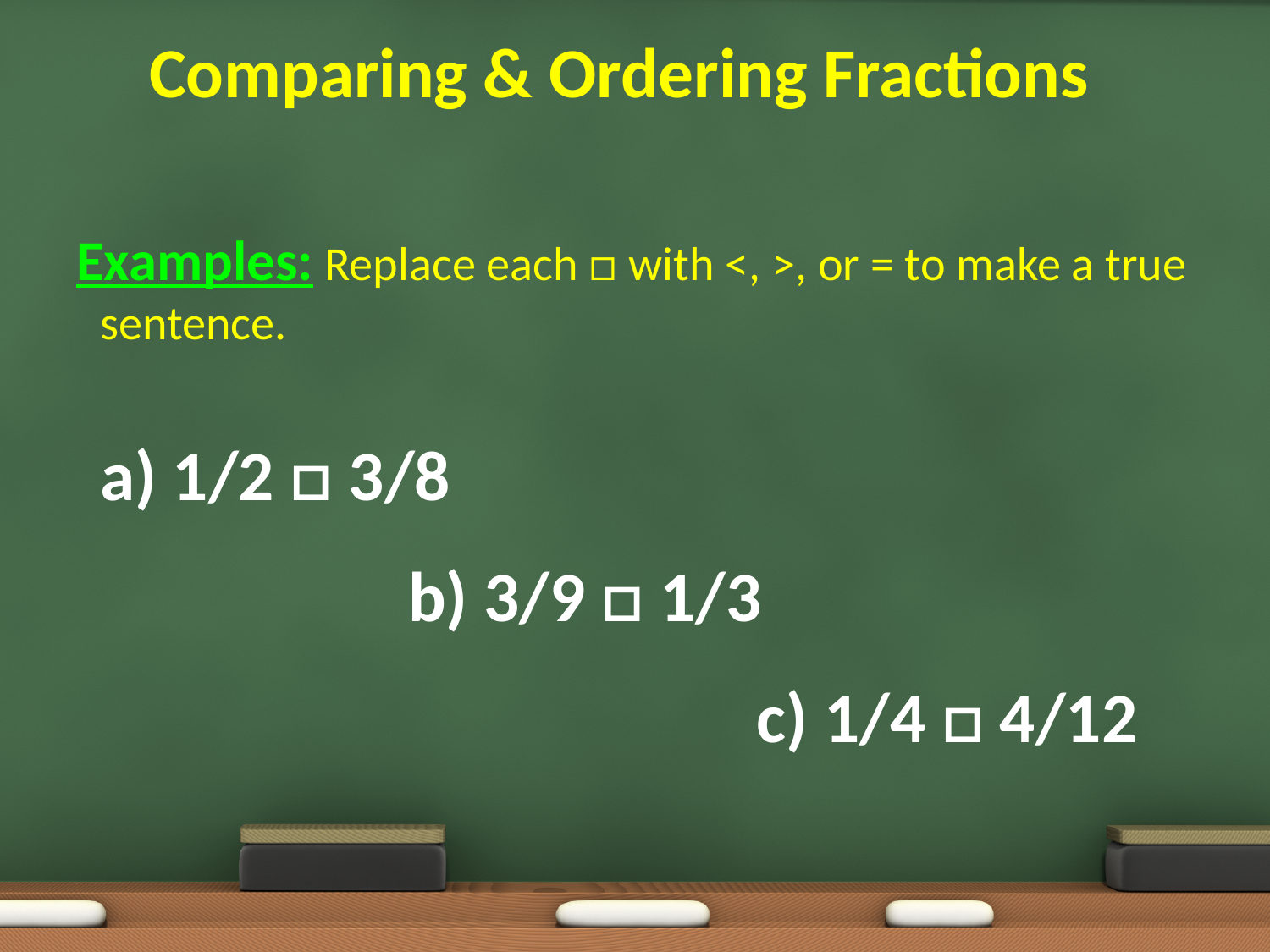

# Comparing & Ordering Fractions
Examples: Replace each □ with <, >, or = to make a true sentence.

	a) 1/2 □ 3/8

			     b) 3/9 □ 1/3

						  c) 1/4 □ 4/12